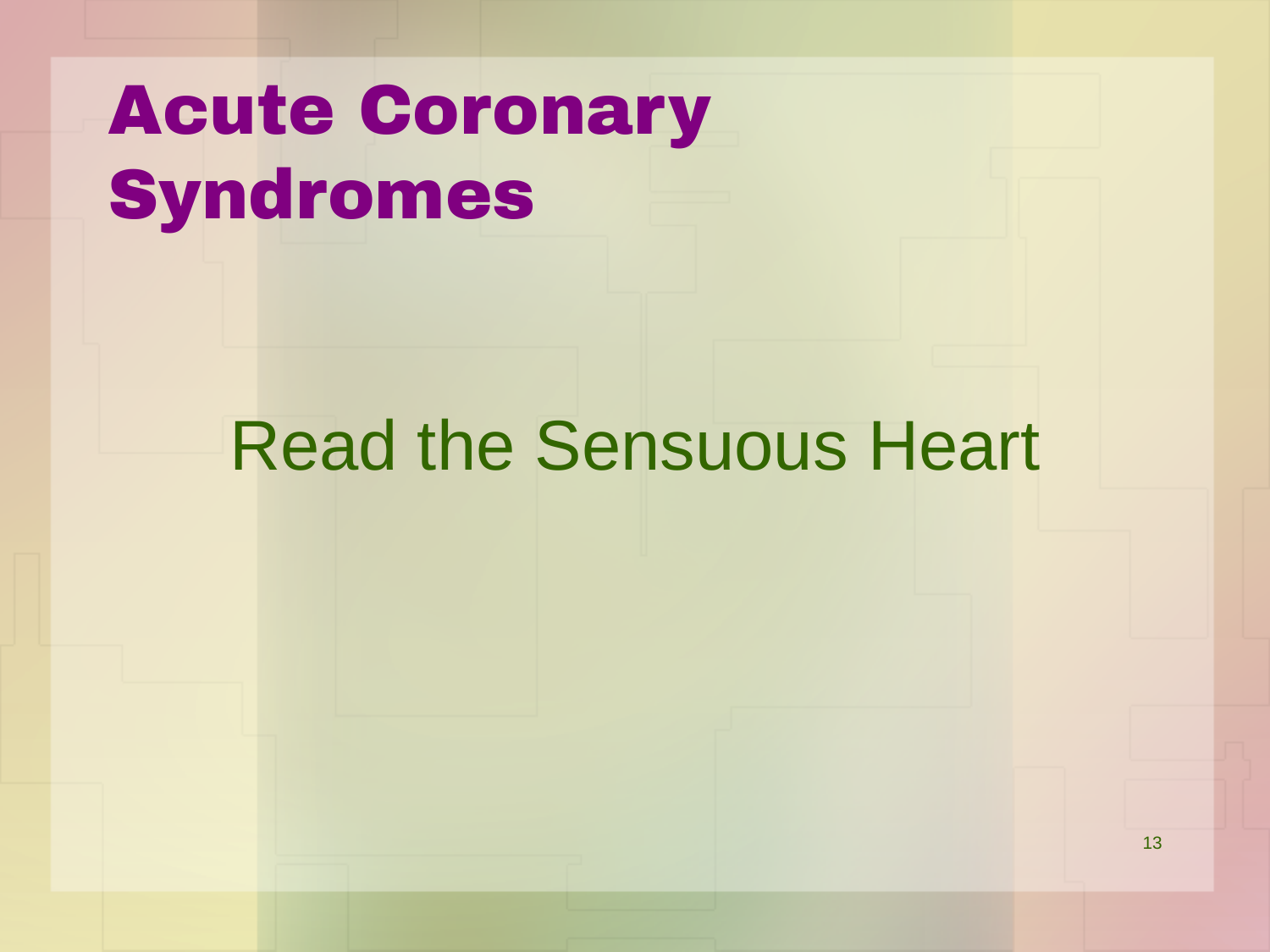

# Acute Coronary Syndromes

Read the Sensuous Heart

13